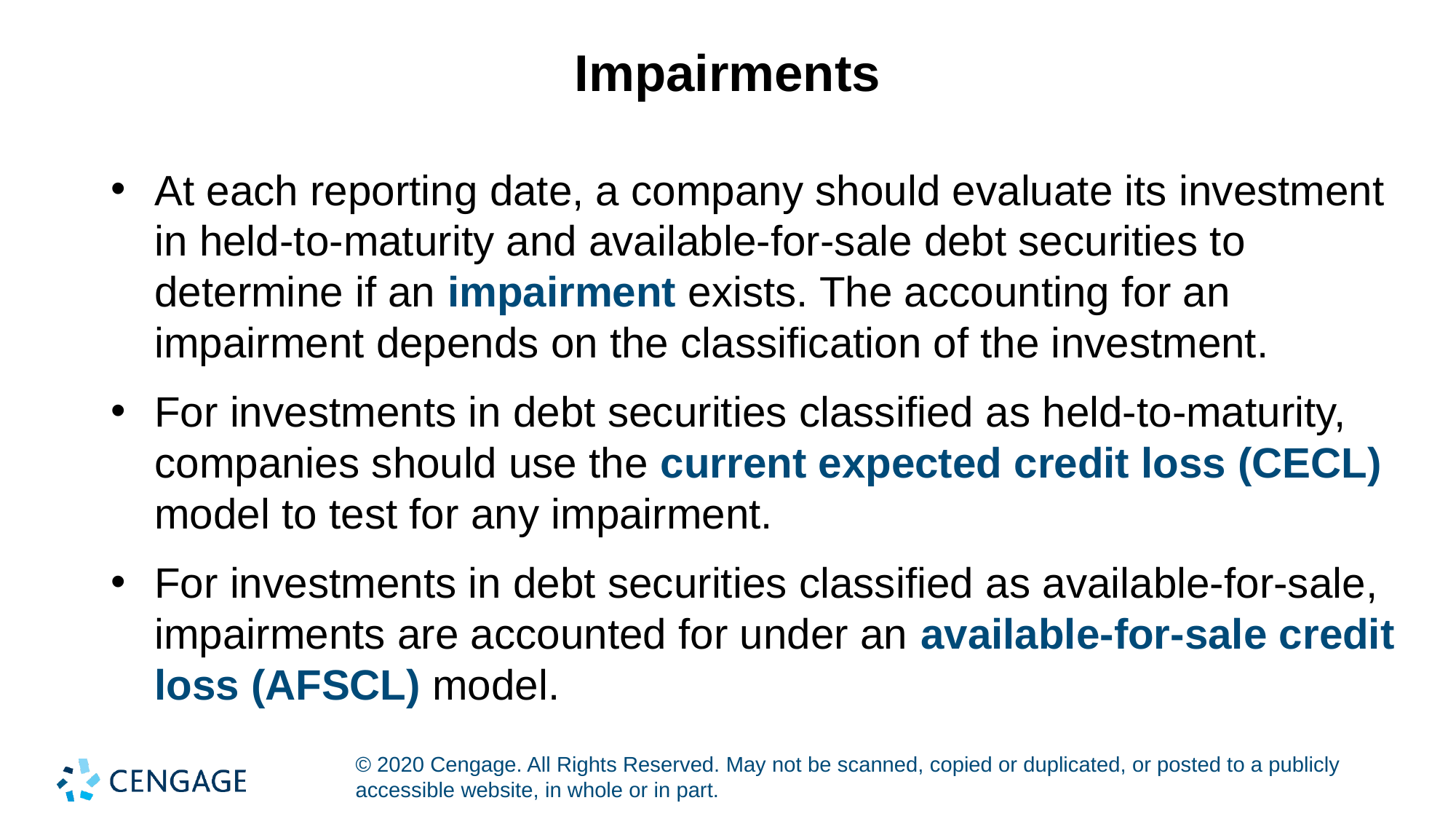

# Impairments
At each reporting date, a company should evaluate its investment in held-to-maturity and available-for-sale debt securities to determine if an impairment exists. The accounting for an impairment depends on the classification of the investment.
For investments in debt securities classified as held-to-maturity, companies should use the current expected credit loss (CECL) model to test for any impairment.
For investments in debt securities classified as available-for-sale, impairments are accounted for under an available-for-sale credit loss (AFSCL) model.